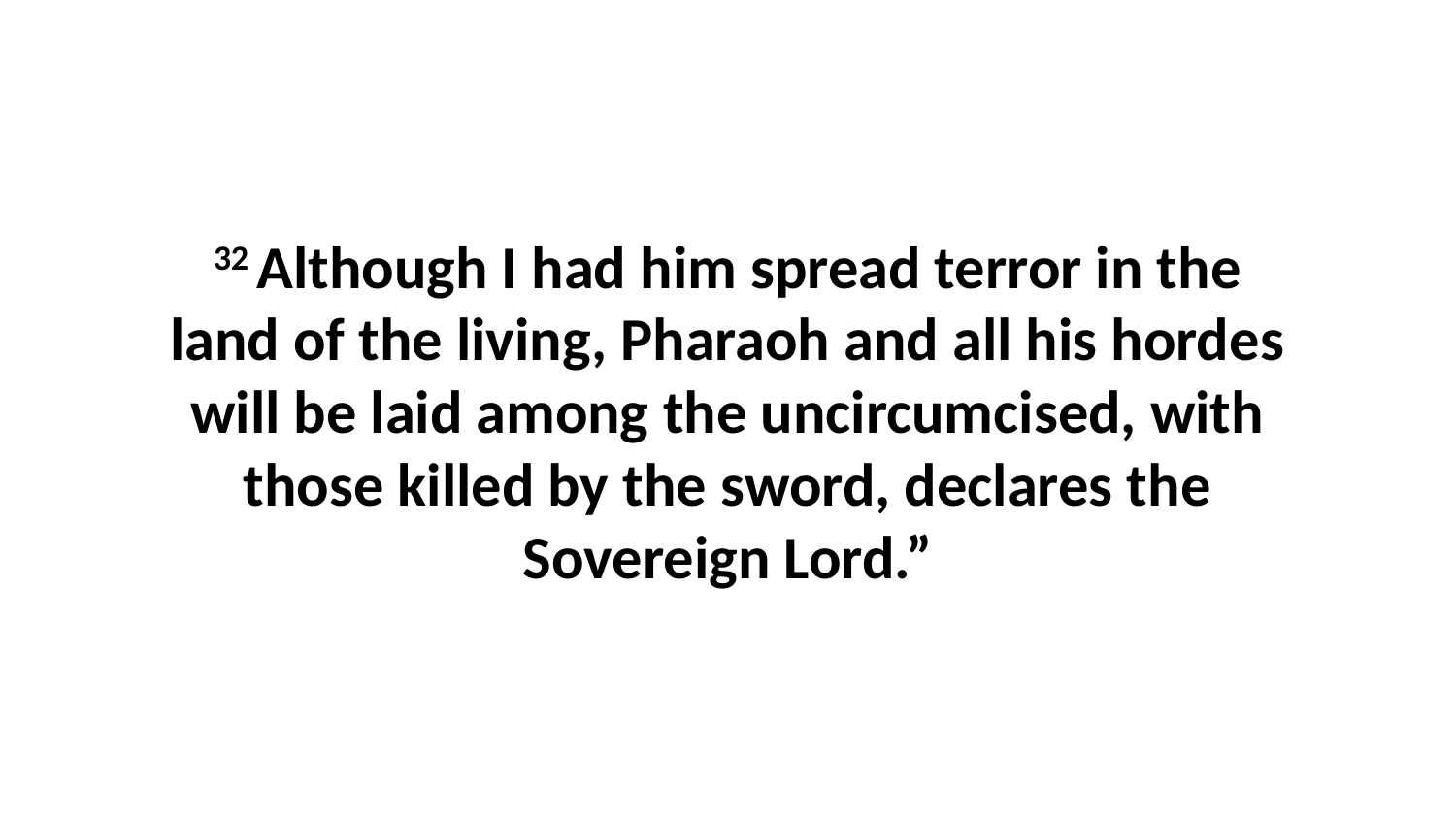

32 Although I had him spread terror in the land of the living, Pharaoh and all his hordes will be laid among the uncircumcised, with those killed by the sword, declares the Sovereign Lord.”